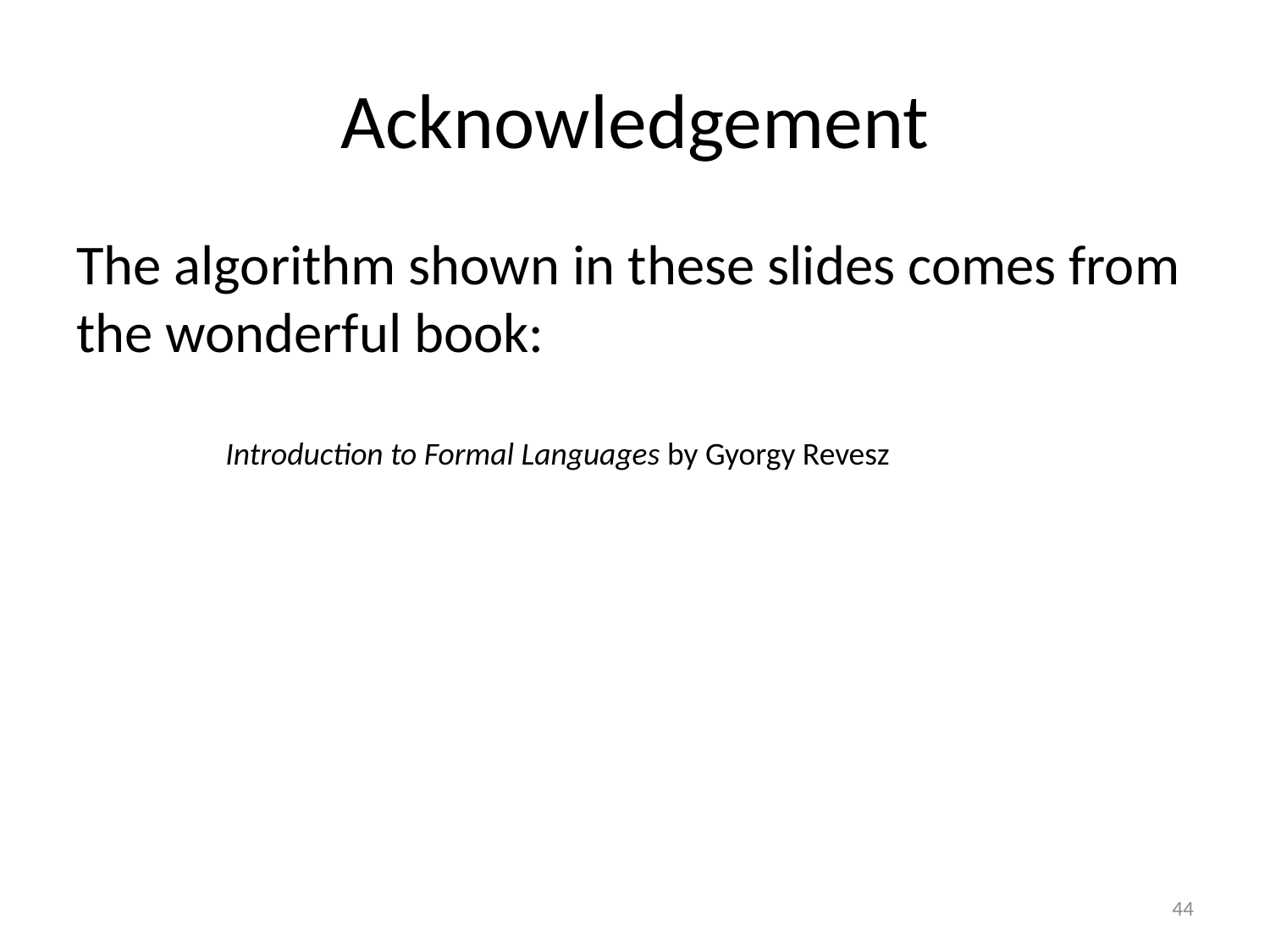

# Acknowledgement
The algorithm shown in these slides comes from the wonderful book:
Introduction to Formal Languages by Gyorgy Revesz
44